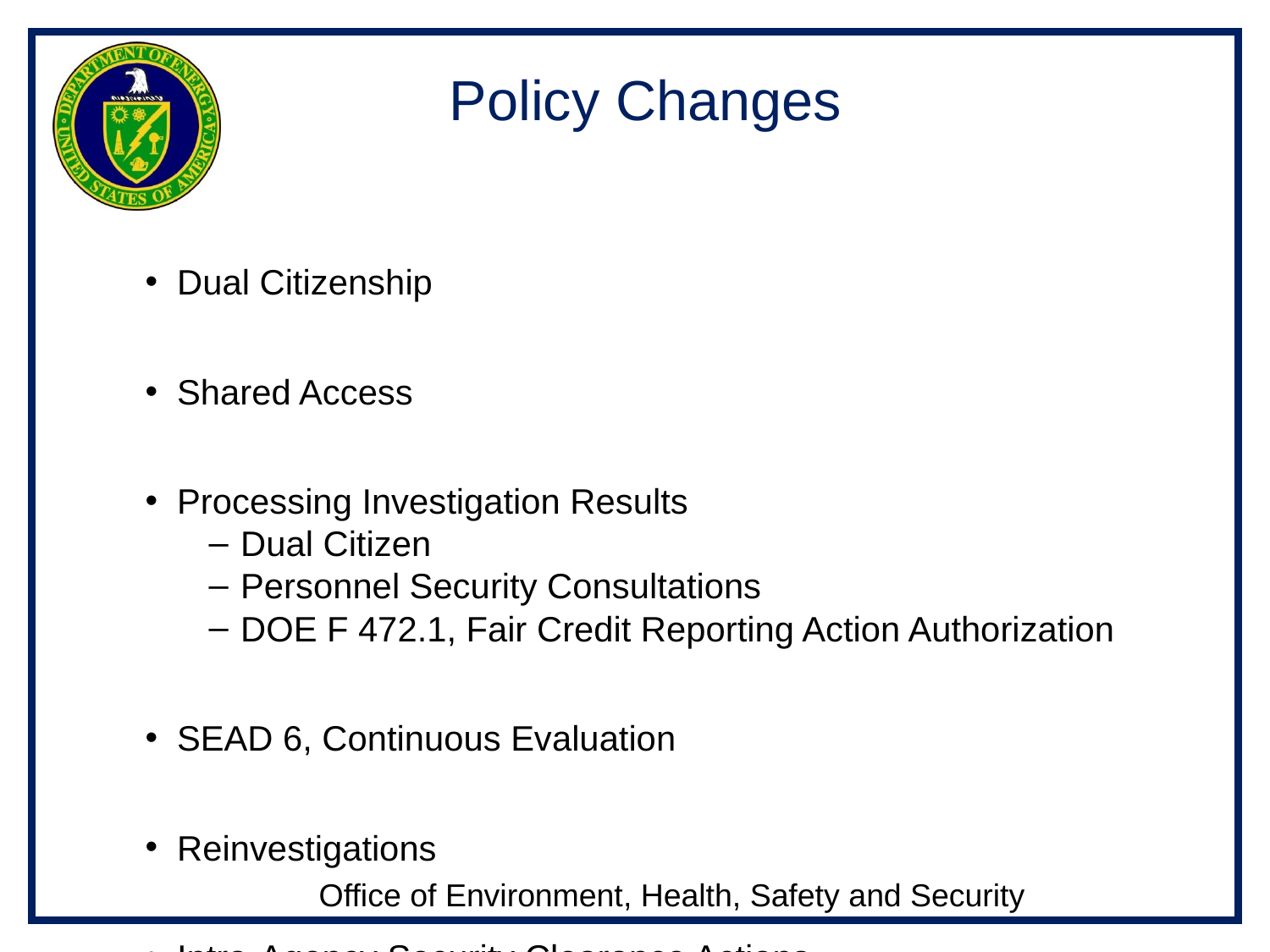

# Policy Changes

Dual Citizenship

Shared Access

Processing Investigation Results
Dual Citizen
Personnel Security Consultations
DOE F 472.1, Fair Credit Reporting Action Authorization

SEAD 6, Continuous Evaluation

Reinvestigations

Intra-Agency Security Clearance Actions